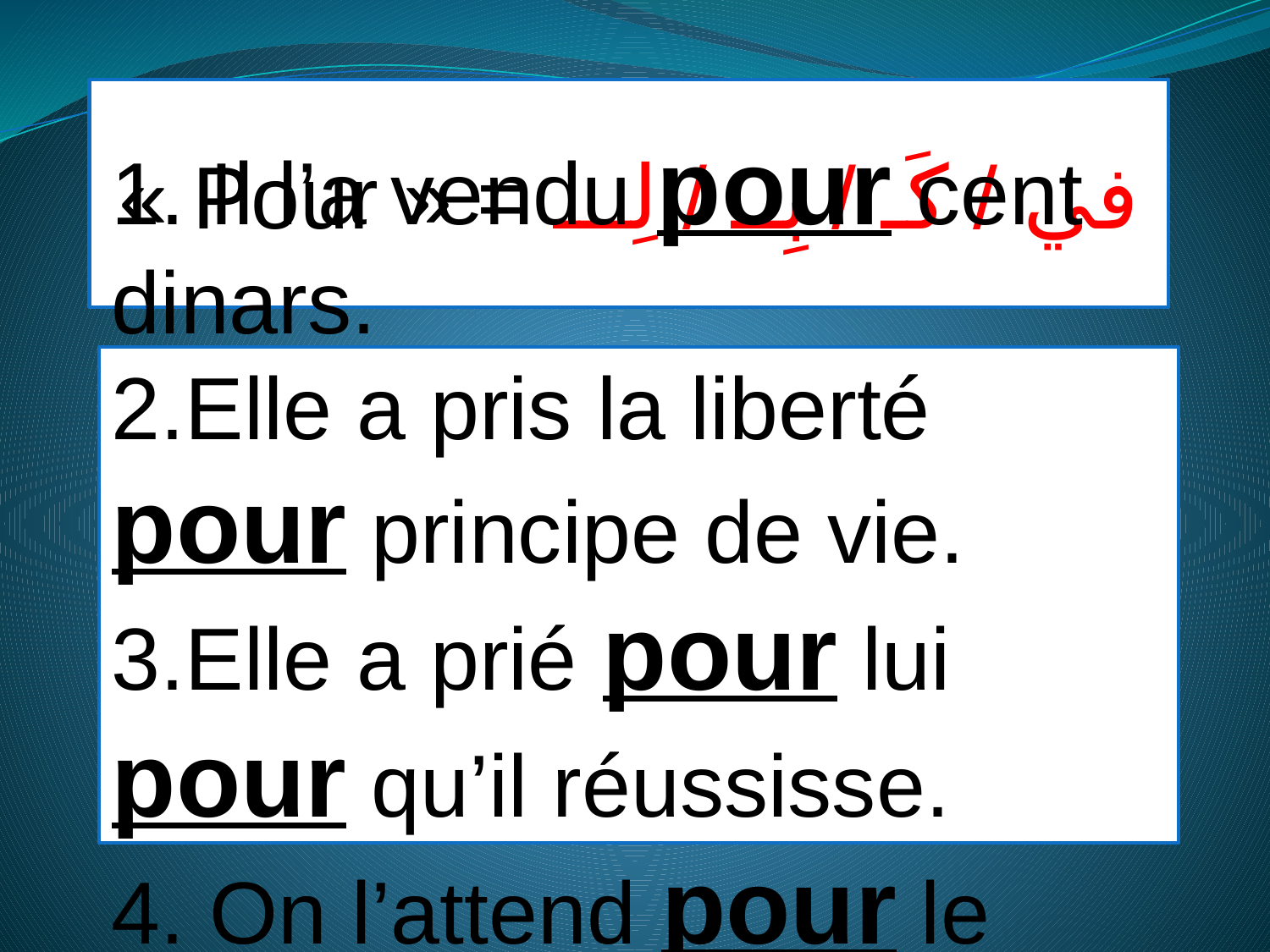

« Pour » = في / كَـ / بِــ / لِـــ
1. Il l’a vendu pour cent dinars.
2.Elle a pris la liberté pour principe de vie.
3.Elle a prié pour lui pour qu’il réussisse.
4. On l’attend pour le mois prochain.